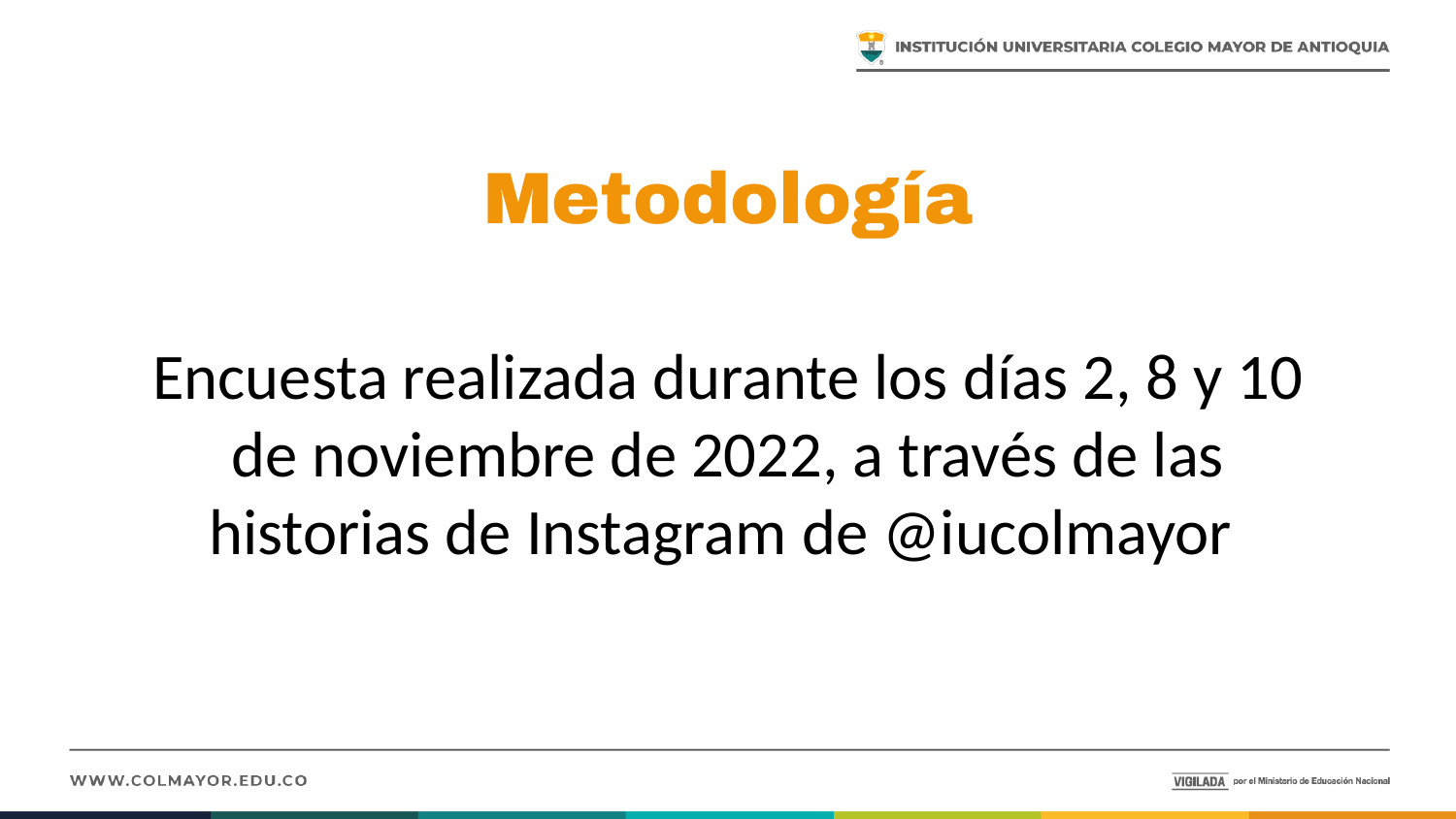

Metodología
Encuesta realizada durante los días 2, 8 y 10 de noviembre de 2022, a través de las historias de Instagram de @iucolmayor